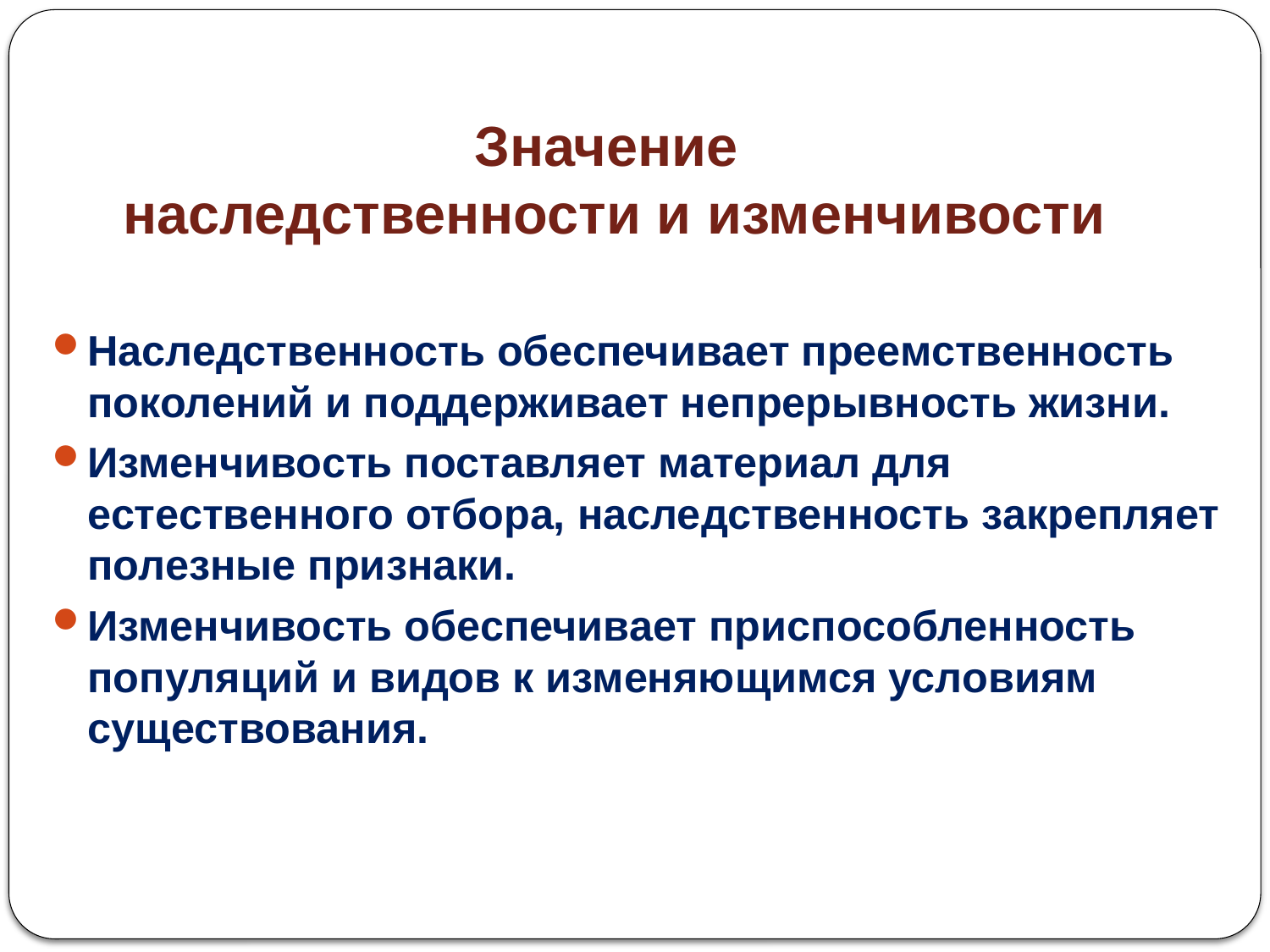

# Значение наследственности и изменчивости
Наследственность обеспечивает преемственность поколений и поддерживает непрерывность жизни.
Изменчивость поставляет материал для естественного отбора, наследственность закрепляет полезные признаки.
Изменчивость обеспечивает приспособленность популяций и видов к изменяющимся условиям существования.